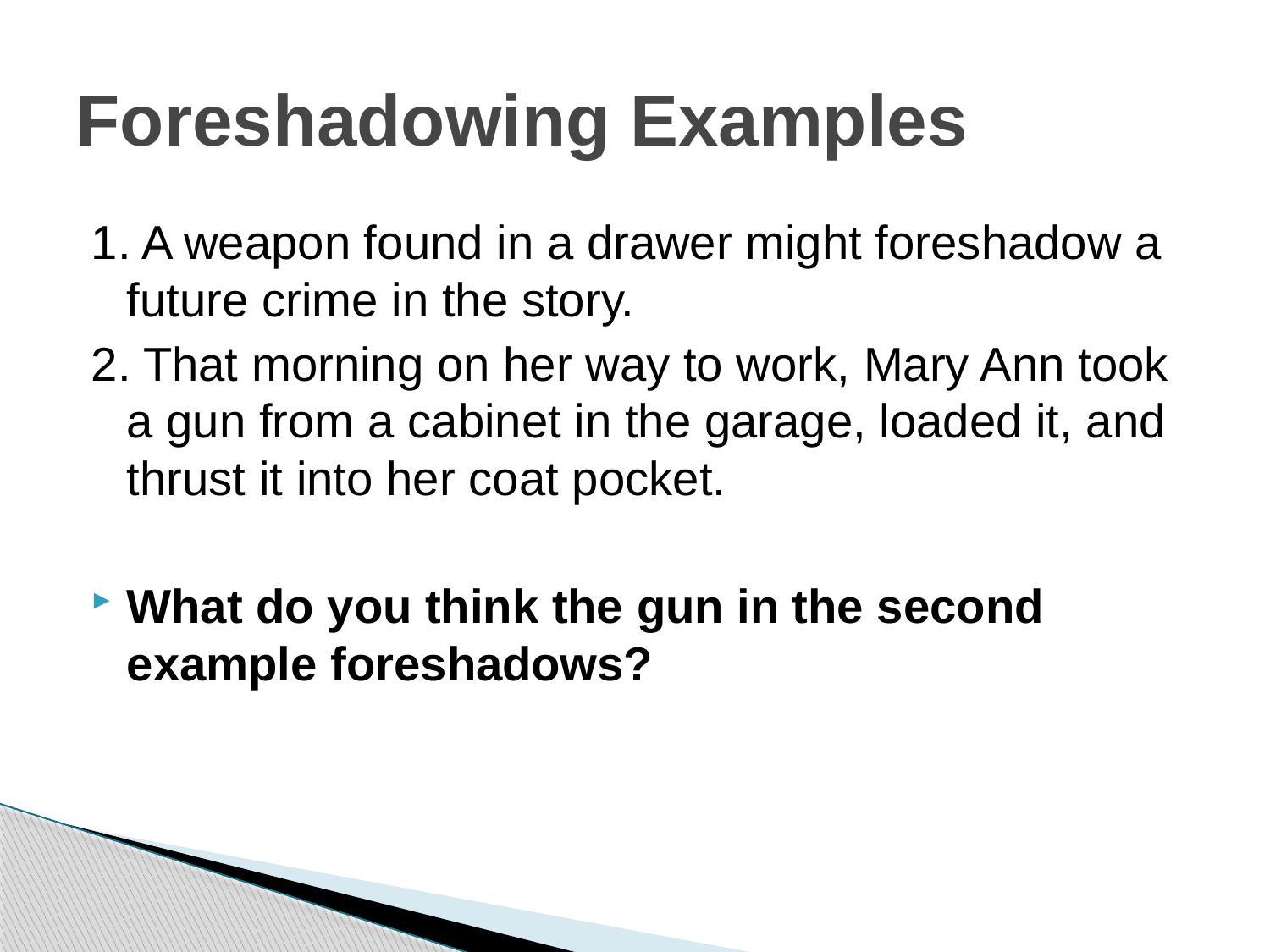

# Foreshadowing Examples
1. A weapon found in a drawer might foreshadow a future crime in the story.
2. That morning on her way to work, Mary Ann took a gun from a cabinet in the garage, loaded it, and thrust it into her coat pocket.

What do you think the gun in the second example foreshadows?